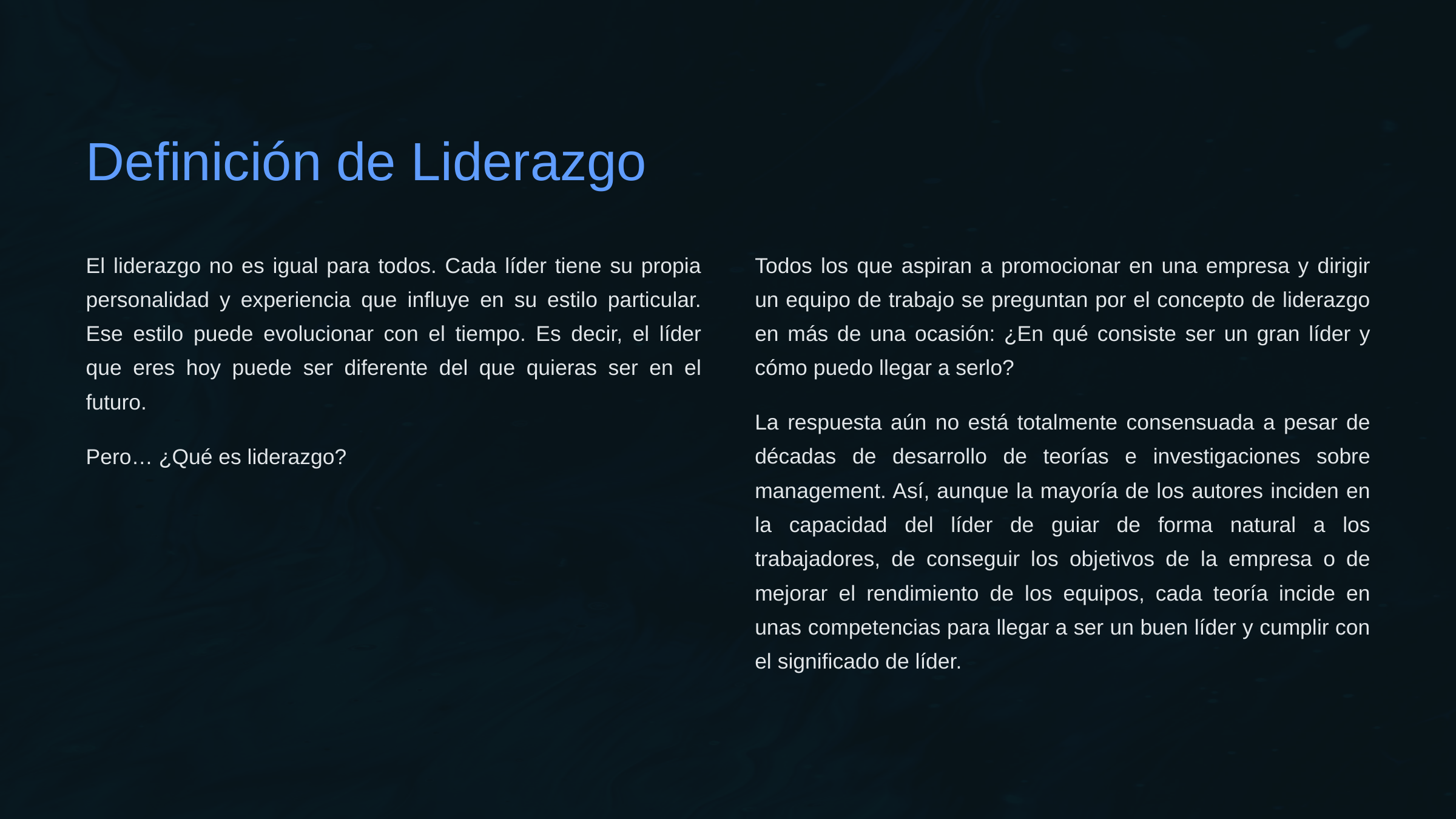

Definición de Liderazgo
El liderazgo no es igual para todos. Cada líder tiene su propia personalidad y experiencia que influye en su estilo particular. Ese estilo puede evolucionar con el tiempo. Es decir, el líder que eres hoy puede ser diferente del que quieras ser en el futuro.
Todos los que aspiran a promocionar en una empresa y dirigir un equipo de trabajo se preguntan por el concepto de liderazgo en más de una ocasión: ¿En qué consiste ser un gran líder y cómo puedo llegar a serlo?
La respuesta aún no está totalmente consensuada a pesar de décadas de desarrollo de teorías e investigaciones sobre management. Así, aunque la mayoría de los autores inciden en la capacidad del líder de guiar de forma natural a los trabajadores, de conseguir los objetivos de la empresa o de mejorar el rendimiento de los equipos, cada teoría incide en unas competencias para llegar a ser un buen líder y cumplir con el significado de líder.
Pero… ¿Qué es liderazgo?